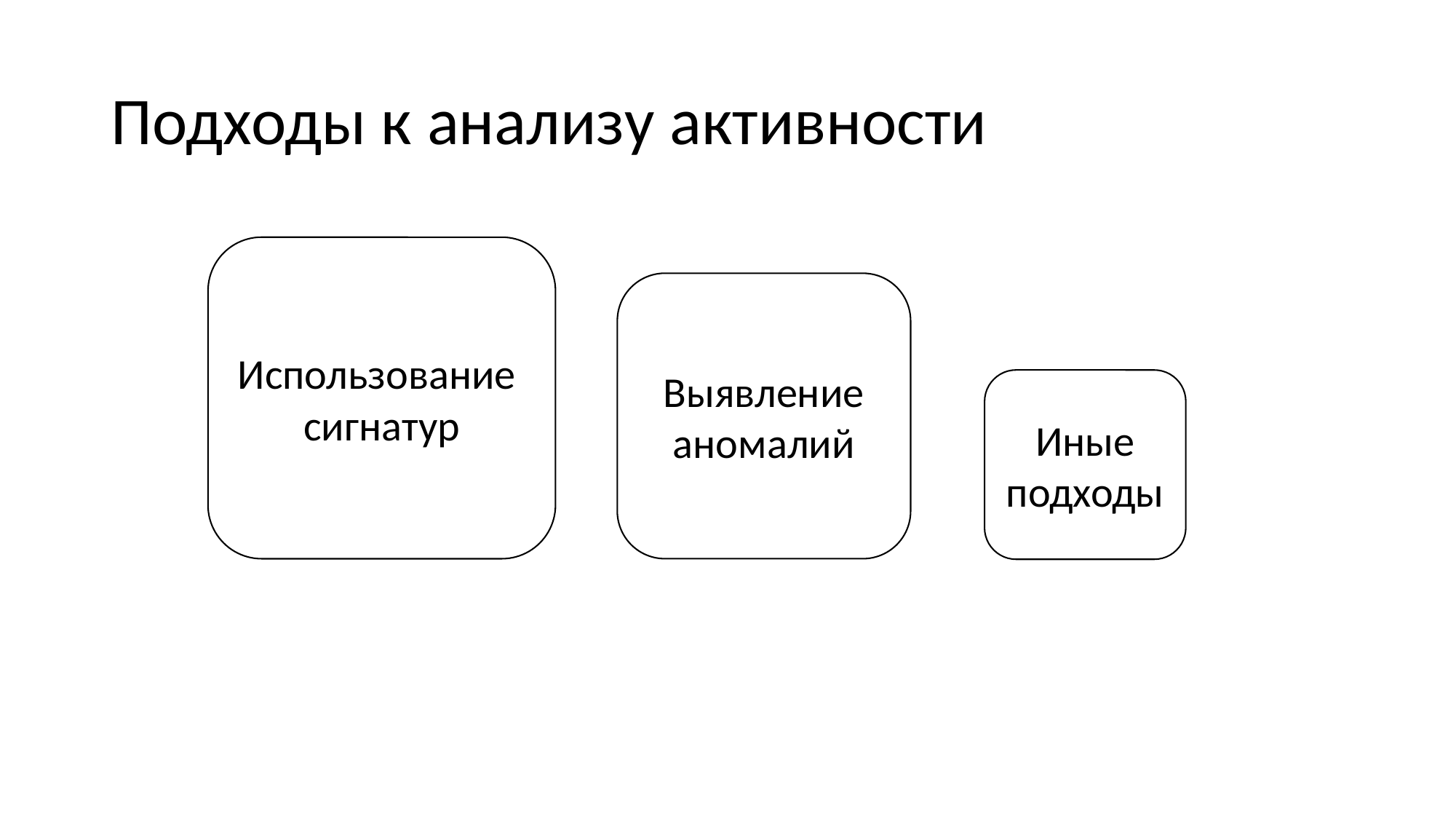

# Подходы к анализу активности
Использование
сигнатур
Выявление аномалий
Иные подходы